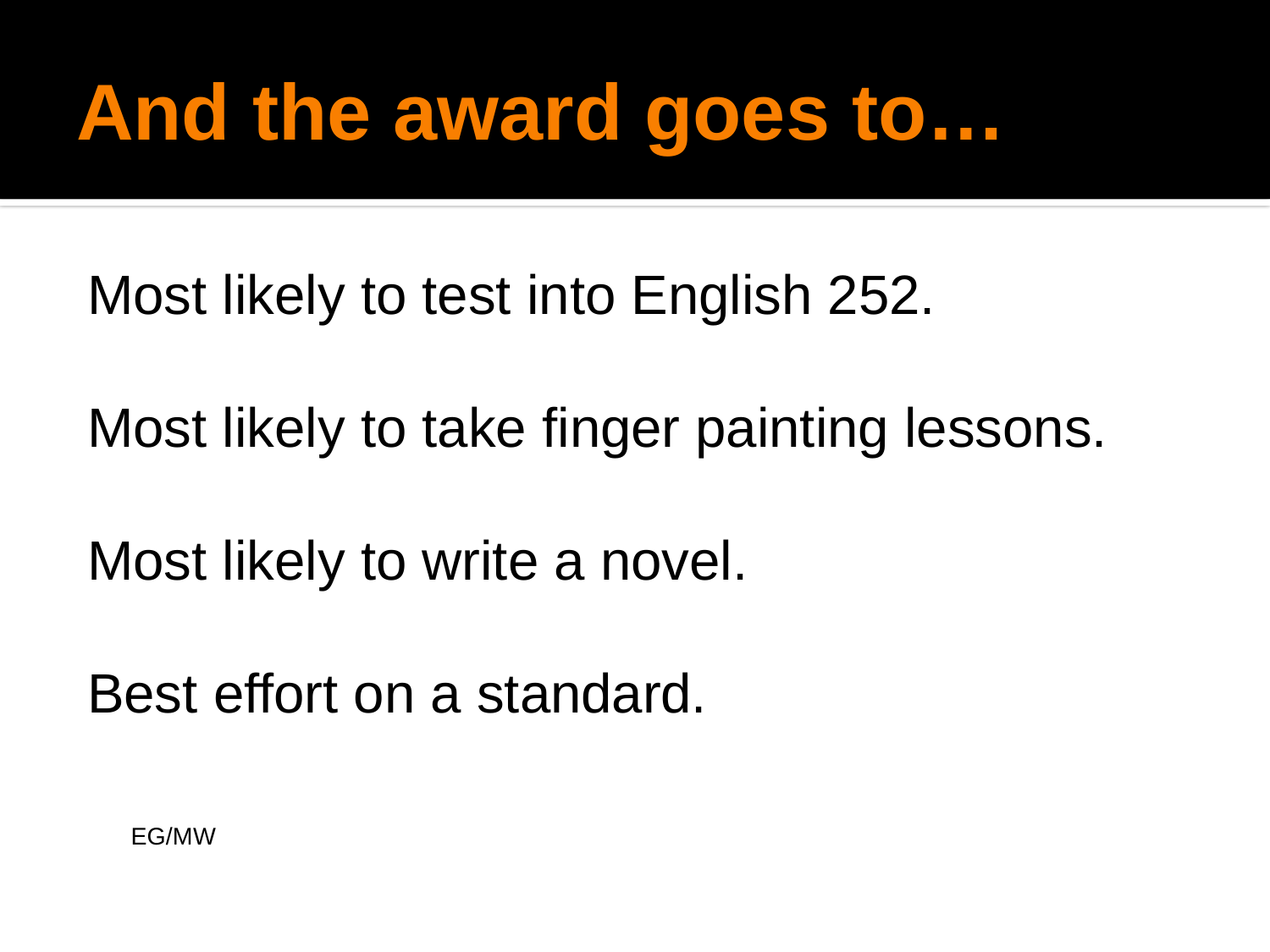

# And the award goes to…
Most likely to test into English 252.

Most likely to take finger painting lessons.

Most likely to write a novel.

Best effort on a standard.

									EG/MW